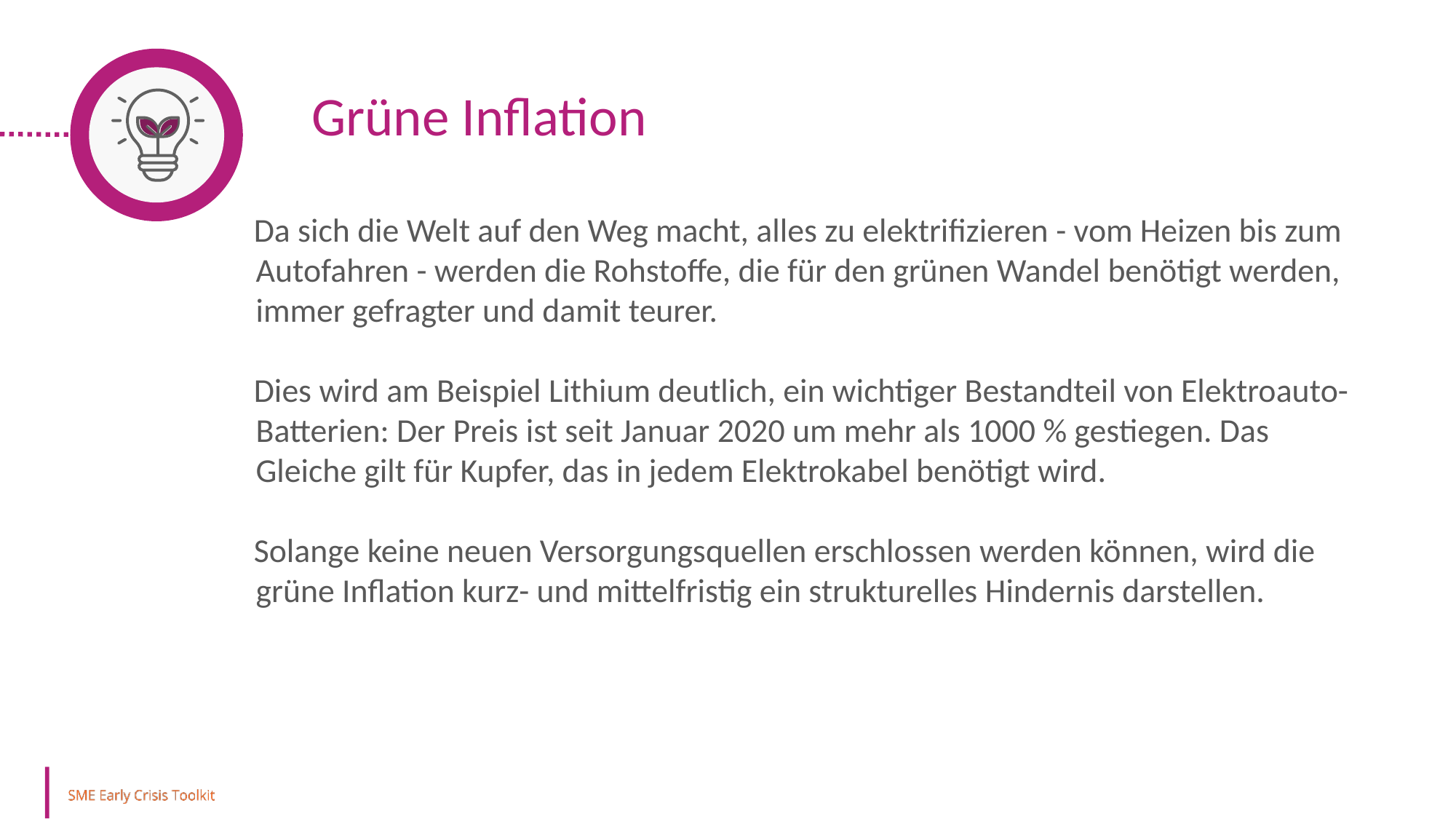

Grüne Inflation
Da sich die Welt auf den Weg macht, alles zu elektrifizieren - vom Heizen bis zum Autofahren - werden die Rohstoffe, die für den grünen Wandel benötigt werden, immer gefragter und damit teurer.

Dies wird am Beispiel Lithium deutlich, ein wichtiger Bestandteil von Elektroauto-Batterien: Der Preis ist seit Januar 2020 um mehr als 1000 % gestiegen. Das Gleiche gilt für Kupfer, das in jedem Elektrokabel benötigt wird.

Solange keine neuen Versorgungsquellen erschlossen werden können, wird die grüne Inflation kurz- und mittelfristig ein strukturelles Hindernis darstellen.